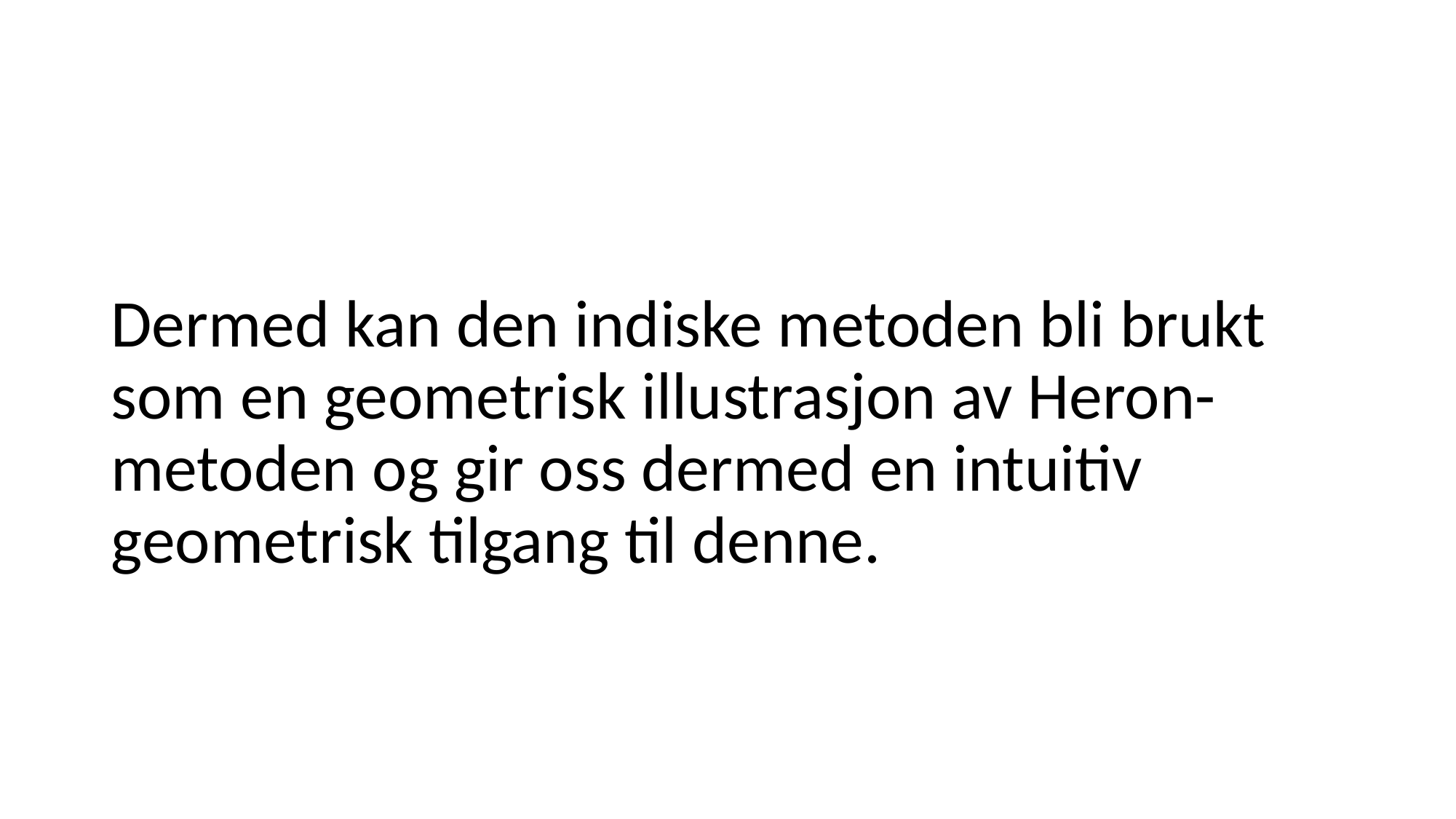

#

Dermed kan den indiske metoden bli brukt som en geometrisk illustrasjon av Heron-metoden og gir oss dermed en intuitiv geometrisk tilgang til denne.